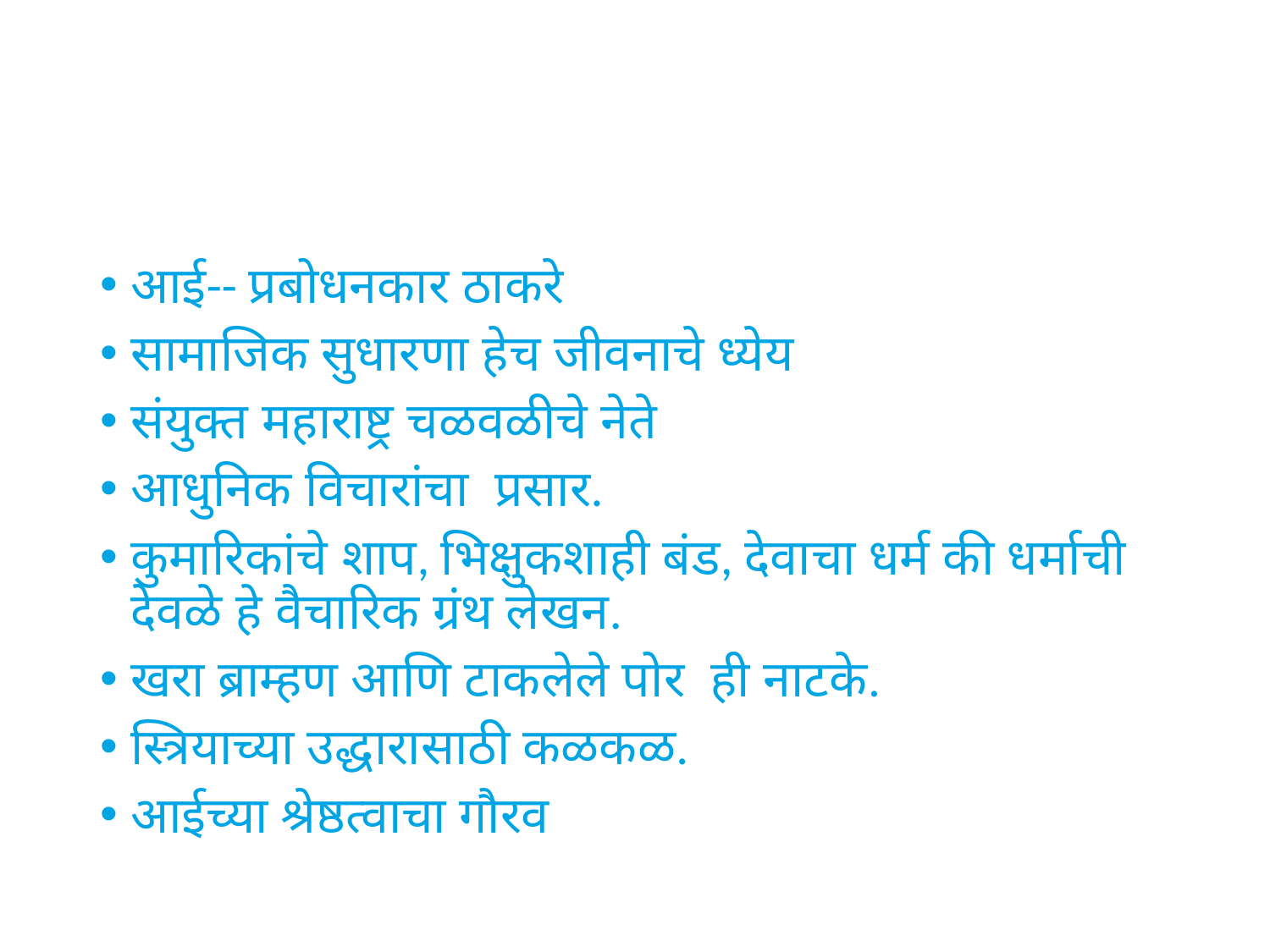

#
आई-- प्रबोधनकार ठाकरे
सामाजिक सुधारणा हेच जीवनाचे ध्येय
संयुक्त महाराष्ट्र चळवळीचे नेते
आधुनिक विचारांचा  प्रसार.
कुमारिकांचे शाप, भिक्षुकशाही बंड, देवाचा धर्म की धर्माची देवळे हे वैचारिक ग्रंथ लेखन.
खरा ब्राम्हण आणि टाकलेले पोर  ही नाटके.
स्त्रियाच्या उद्धारासाठी कळकळ.
आईच्या श्रेष्ठत्वाचा गौरव